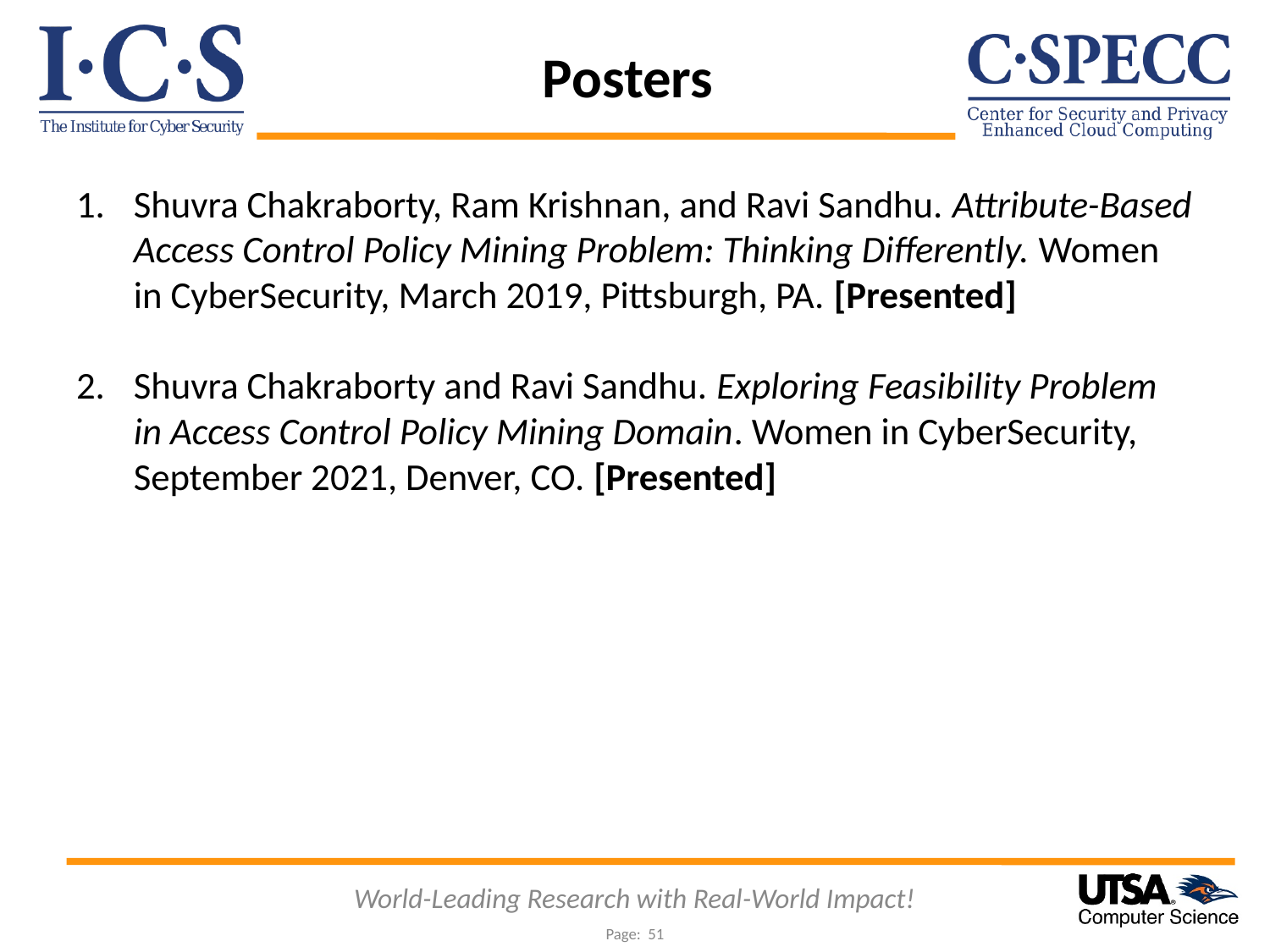

Posters
Shuvra Chakraborty, Ram Krishnan, and Ravi Sandhu. Attribute-Based Access Control Policy Mining Problem: Thinking Differently. Women in CyberSecurity, March 2019, Pittsburgh, PA. [Presented]

Shuvra Chakraborty and Ravi Sandhu. Exploring Feasibility Problem in Access Control Policy Mining Domain. Women in CyberSecurity, September 2021, Denver, CO. [Presented]